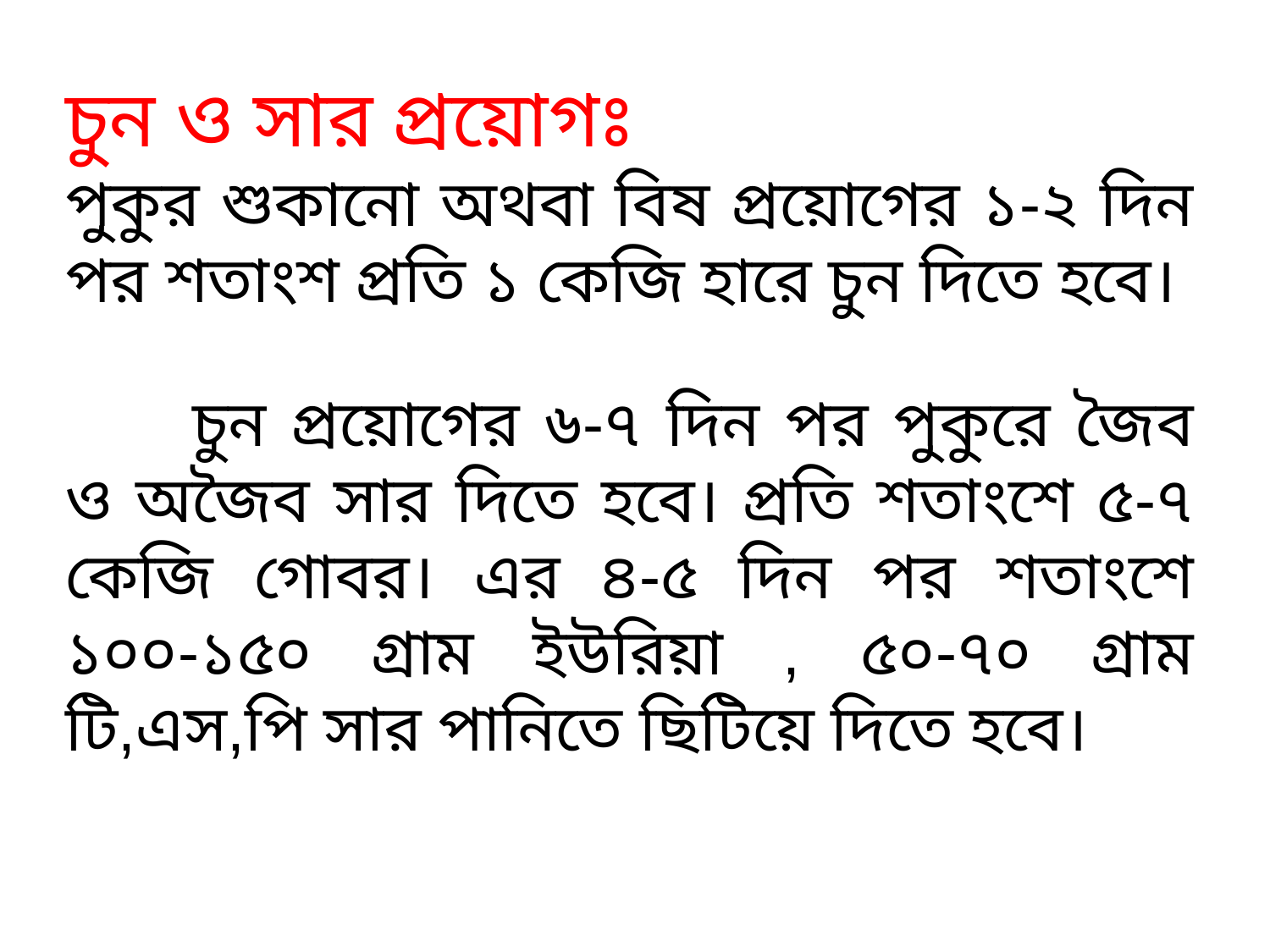

চুন ও সার প্রয়োগঃ
পুকুর শুকানো অথবা বিষ প্রয়োগের ১-২ দিন পর শতাংশ প্রতি ১ কেজি হারে চুন দিতে হবে।

	চুন প্রয়োগের ৬-৭ দিন পর পুকুরে জৈব ও অজৈব সার দিতে হবে। প্রতি শতাংশে ৫-৭ কেজি গোবর। এর ৪-৫ দিন পর শতাংশে ১০০-১৫০ গ্রাম ইউরিয়া , ৫০-৭০ গ্রাম টি,এস,পি সার পানিতে ছিটিয়ে দিতে হবে।